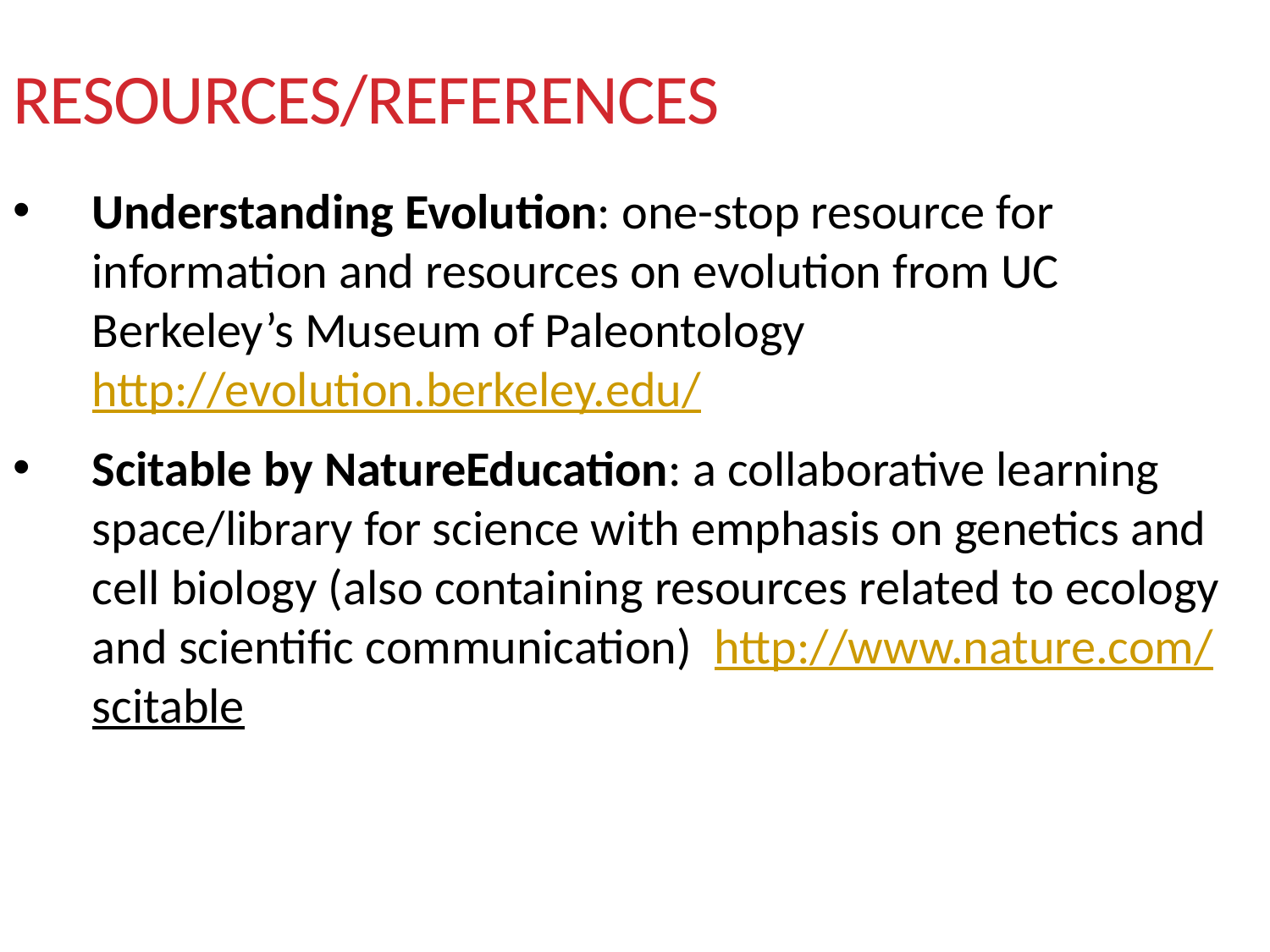

# Resources/references
Understanding Evolution: one-stop resource for information and resources on evolution from UC Berkeley’s Museum of Paleontology  http://evolution.berkeley.edu/
Scitable by NatureEducation: a collaborative learning space/library for science with emphasis on genetics and cell biology (also containing resources related to ecology and scientific communication)  http://www.nature.com/scitable